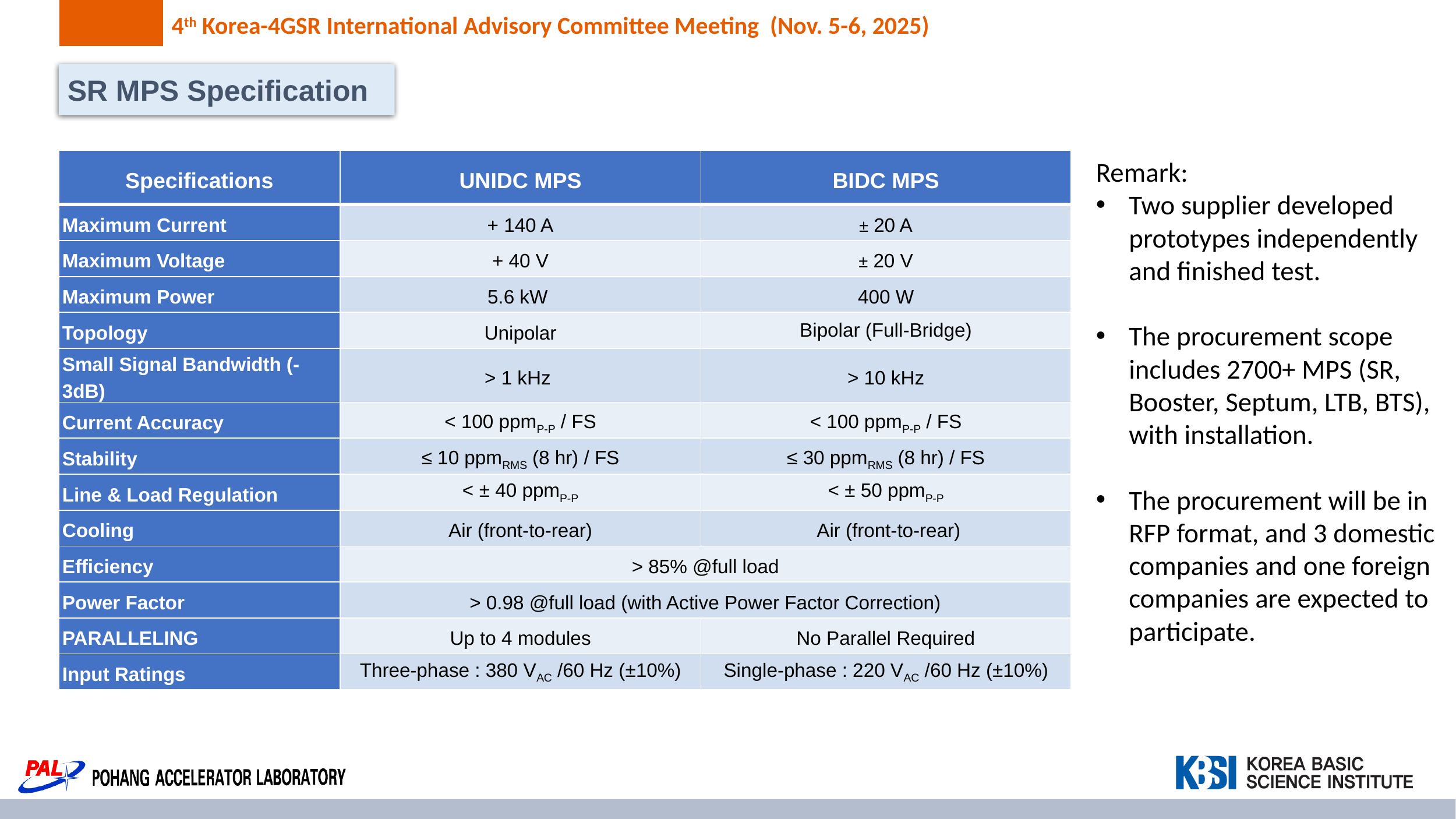

SR MPS Specification
| Specifications | UNIDC MPS | BIDC MPS |
| --- | --- | --- |
| Maximum Current | + 140 A | ± 20 A |
| Maximum Voltage | + 40 V | ± 20 V |
| Maximum Power | 5.6 kW | 400 W |
| Topology | Unipolar | Bipolar (Full-Bridge) |
| Small Signal Bandwidth (-3dB) | > 1 kHz | > 10 kHz |
| Current Accuracy | < 100 ppmP-P / FS | < 100 ppmP-P / FS |
| Stability | ≤ 10 ppmRMS (8 hr) / FS | ≤ 30 ppmRMS (8 hr) / FS |
| Line & Load Regulation | < ± 40 ppmP-P | < ± 50 ppmP-P |
| Cooling | Air (front-to-rear) | Air (front-to-rear) |
| Efficiency | > 85% @full load |  |
| Power Factor | > 0.98 @full load (with Active Power Factor Correction) |  |
| PARALLELING | Up to 4 modules | No Parallel Required |
| Input Ratings | Three-phase : 380 VAC /60 Hz (±10%) | Single-phase : 220 VAC /60 Hz (±10%) |
Remark:
Two supplier developed prototypes independently and finished test.

The procurement scope includes 2700+ MPS (SR, Booster, Septum, LTB, BTS), with installation.

The procurement will be in RFP format, and 3 domestic companies and one foreign companies are expected to participate.